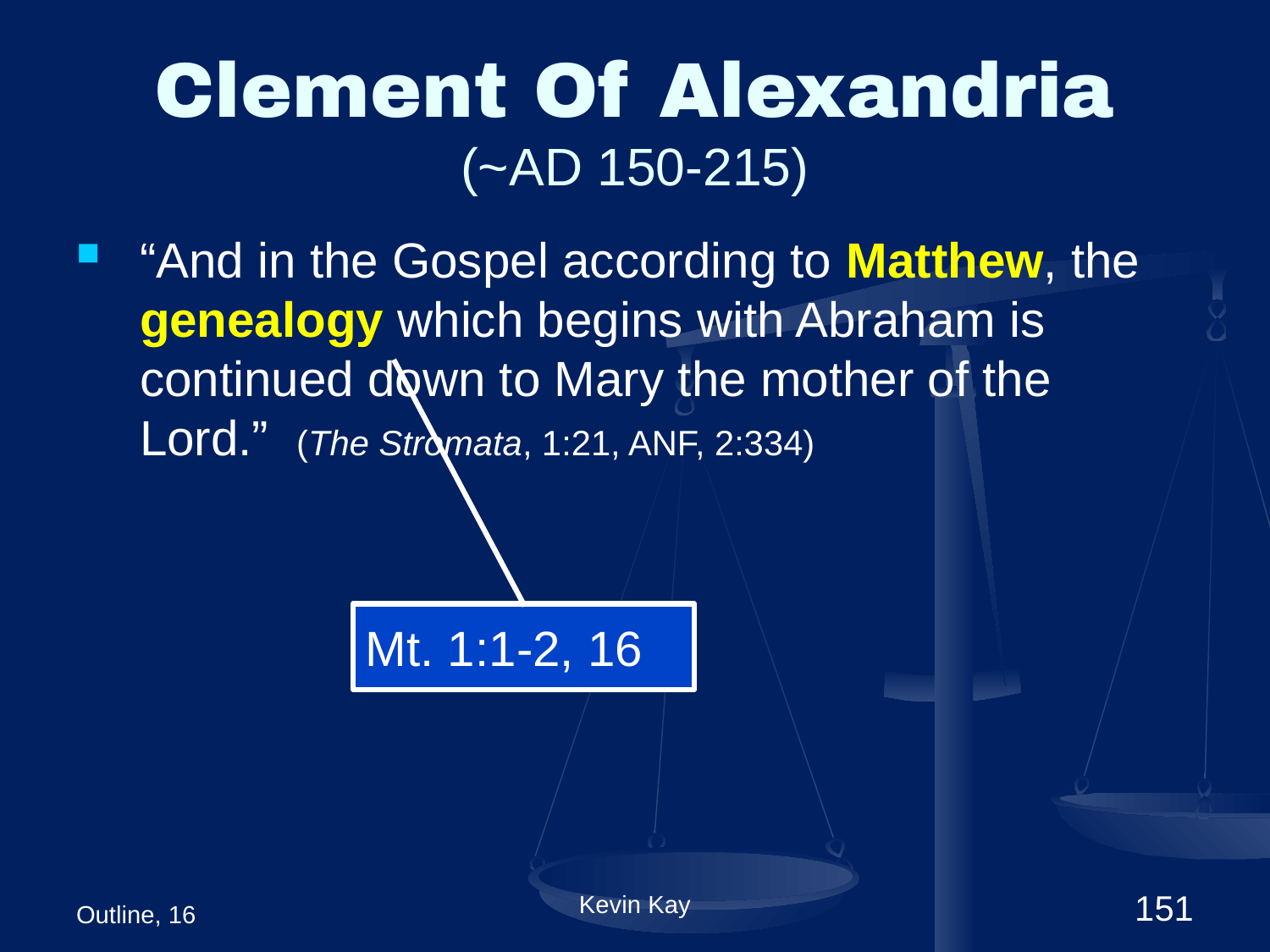

# Clement Of Alexandria (~AD 150-215)
“And in the Gospel according to Matthew, the genealogy which begins with Abraham is continued down to Mary the mother of the Lord.”  (The Stromata, 1:21, ANF, 2:334)
Mt. 1:1-2, 16
Outline, 16
Kevin Kay
151